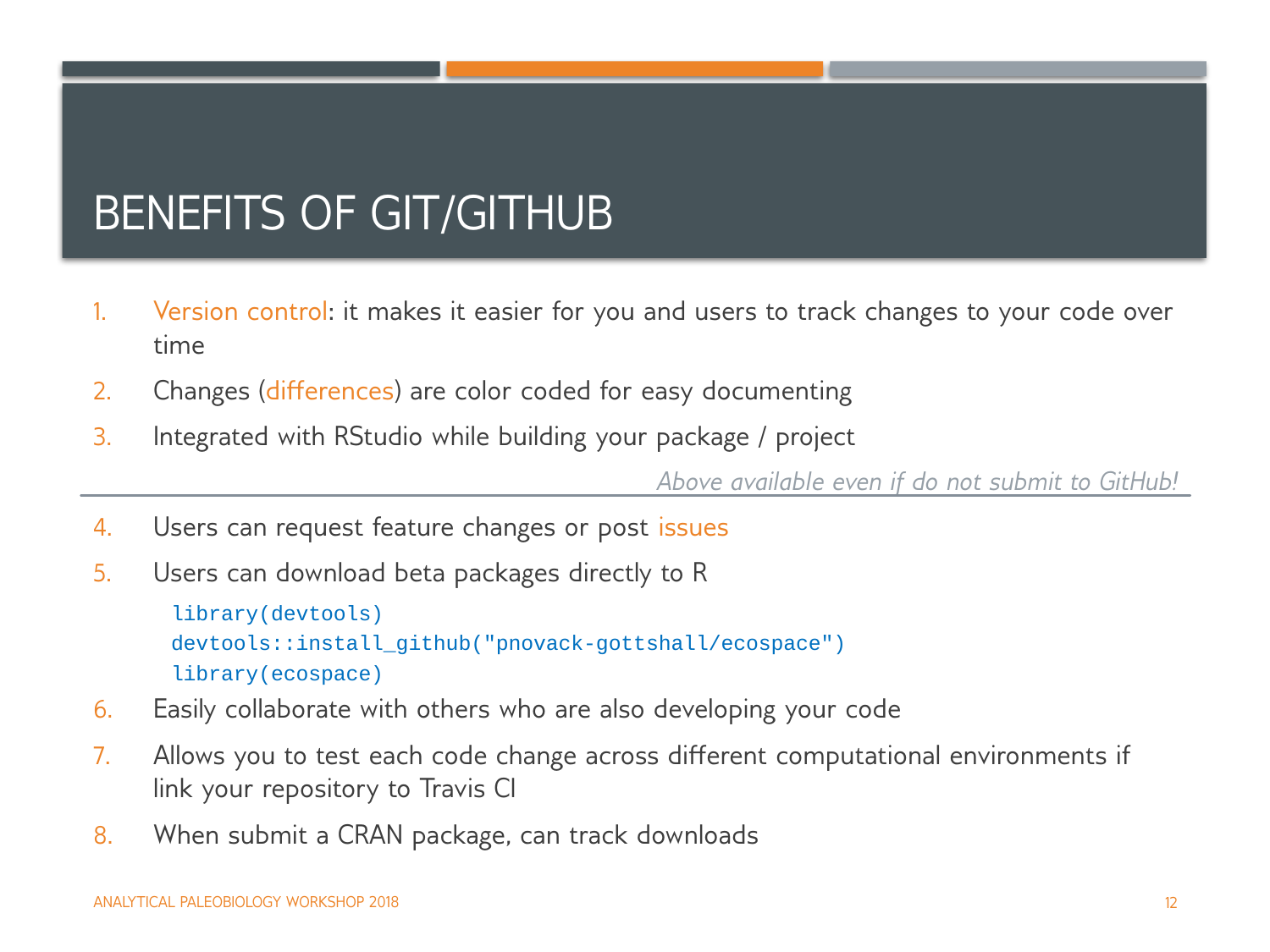

# Benefits of Git/GitHub
Version control: it makes it easier for you and users to track changes to your code over time
Changes (differences) are color coded for easy documenting
Integrated with RStudio while building your package / project
Above available even if do not submit to GitHub!
Users can request feature changes or post issues
Users can download beta packages directly to R
library(devtools)
devtools::install_github("pnovack-gottshall/ecospace")
library(ecospace)
Easily collaborate with others who are also developing your code
Allows you to test each code change across different computational environments if link your repository to Travis CI
When submit a CRAN package, can track downloads
Analytical Paleobiology Workshop 2018
12